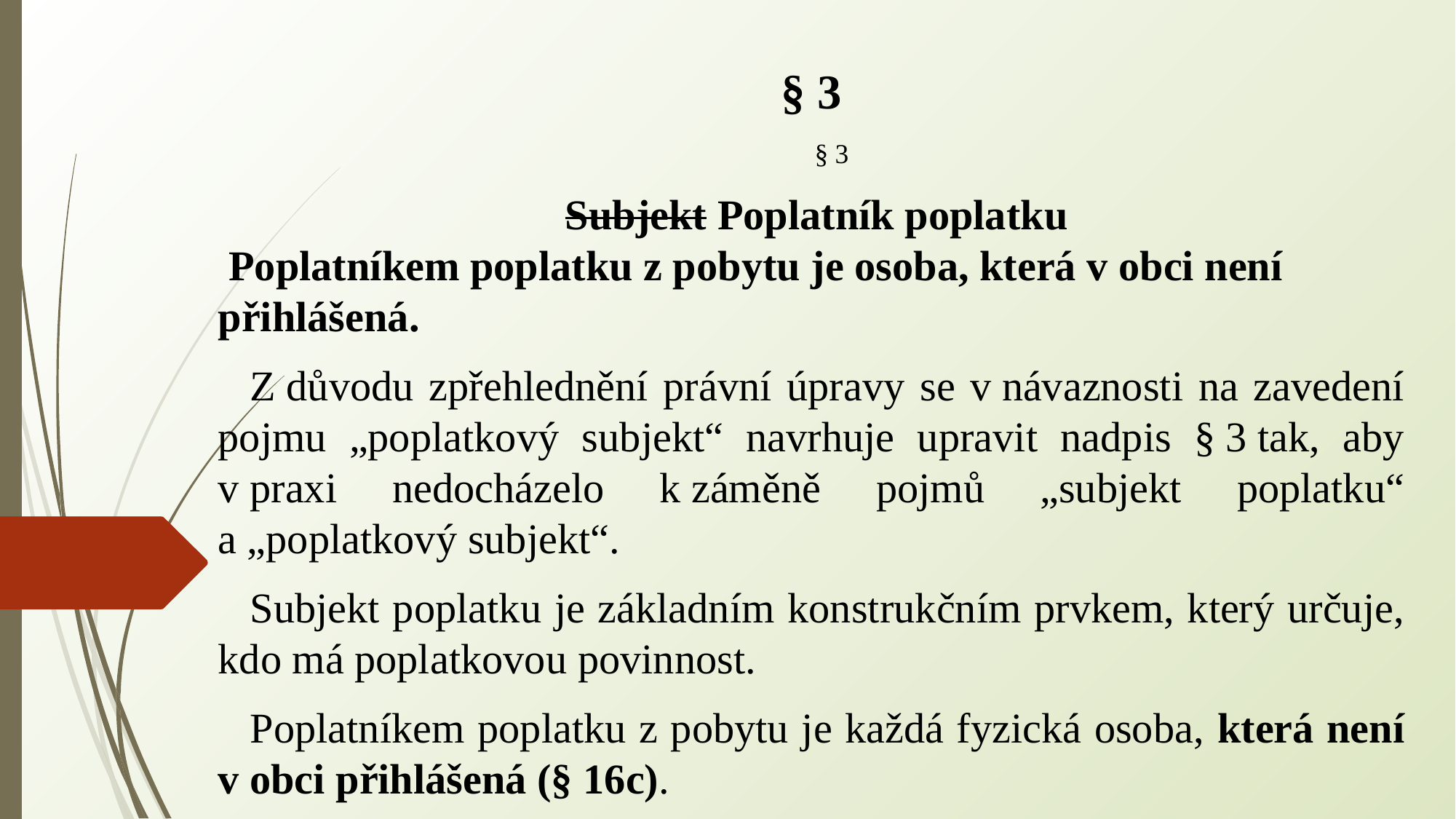

§ 3
§ 3
Subjekt Poplatník poplatku
Poplatníkem poplatku z pobytu je osoba, která v obci není přihlášená.
Z důvodu zpřehlednění právní úpravy se v návaznosti na zavedení pojmu „poplatkový subjekt“ navrhuje upravit nadpis § 3 tak, aby v praxi nedocházelo k záměně pojmů „subjekt poplatku“ a „poplatkový subjekt“.
Subjekt poplatku je základním konstrukčním prvkem, který určuje, kdo má poplatkovou povinnost.
Poplatníkem poplatku z pobytu je každá fyzická osoba, která není v obci přihlášená (§ 16c).